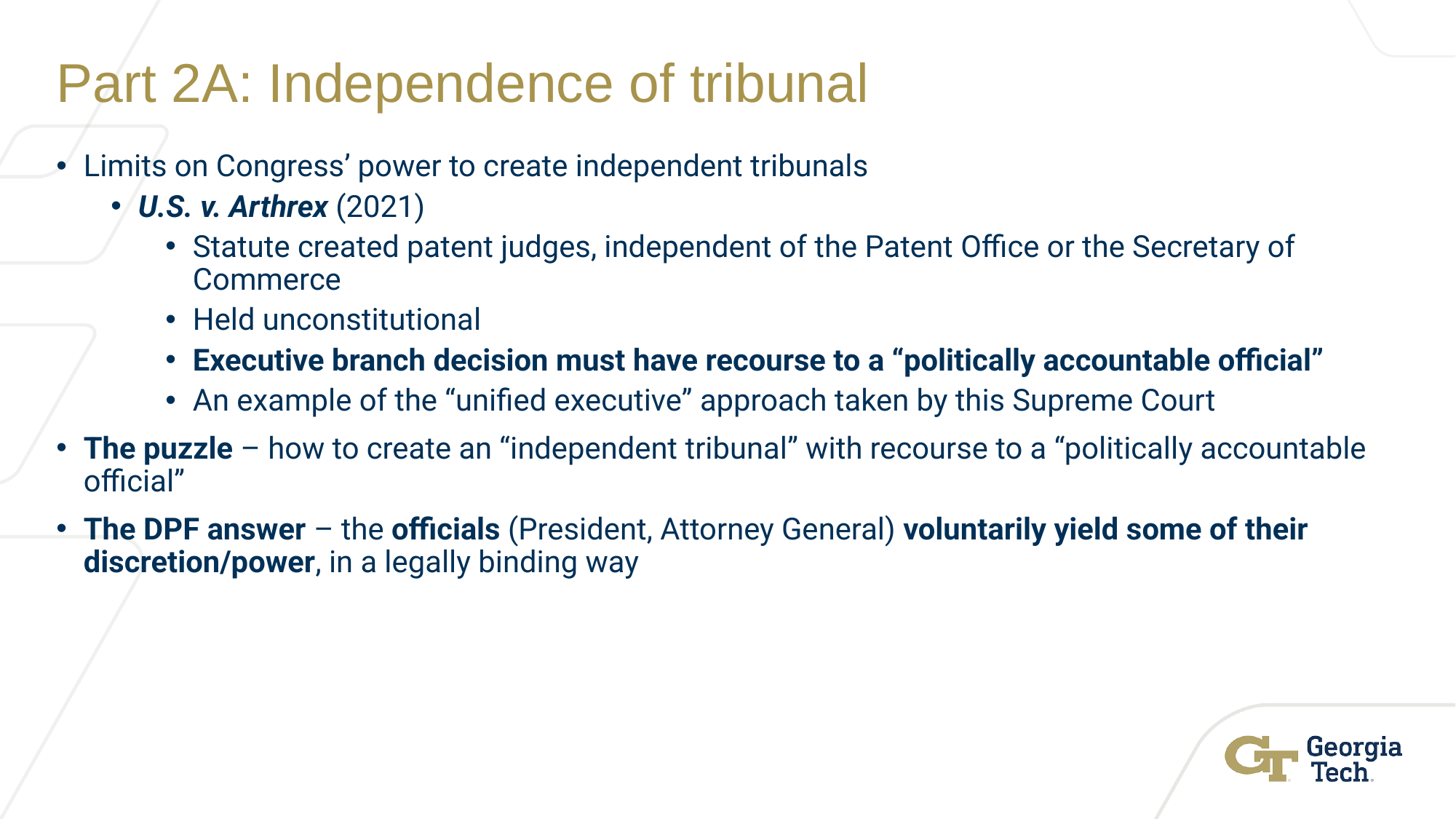

# Part 2A: Independence of tribunal
Limits on Congress’ power to create independent tribunals
U.S. v. Arthrex (2021)
Statute created patent judges, independent of the Patent Office or the Secretary of Commerce
Held unconstitutional
Executive branch decision must have recourse to a “politically accountable official”
An example of the “unified executive” approach taken by this Supreme Court
The puzzle – how to create an “independent tribunal” with recourse to a “politically accountable official”
The DPF answer – the officials (President, Attorney General) voluntarily yield some of their discretion/power, in a legally binding way